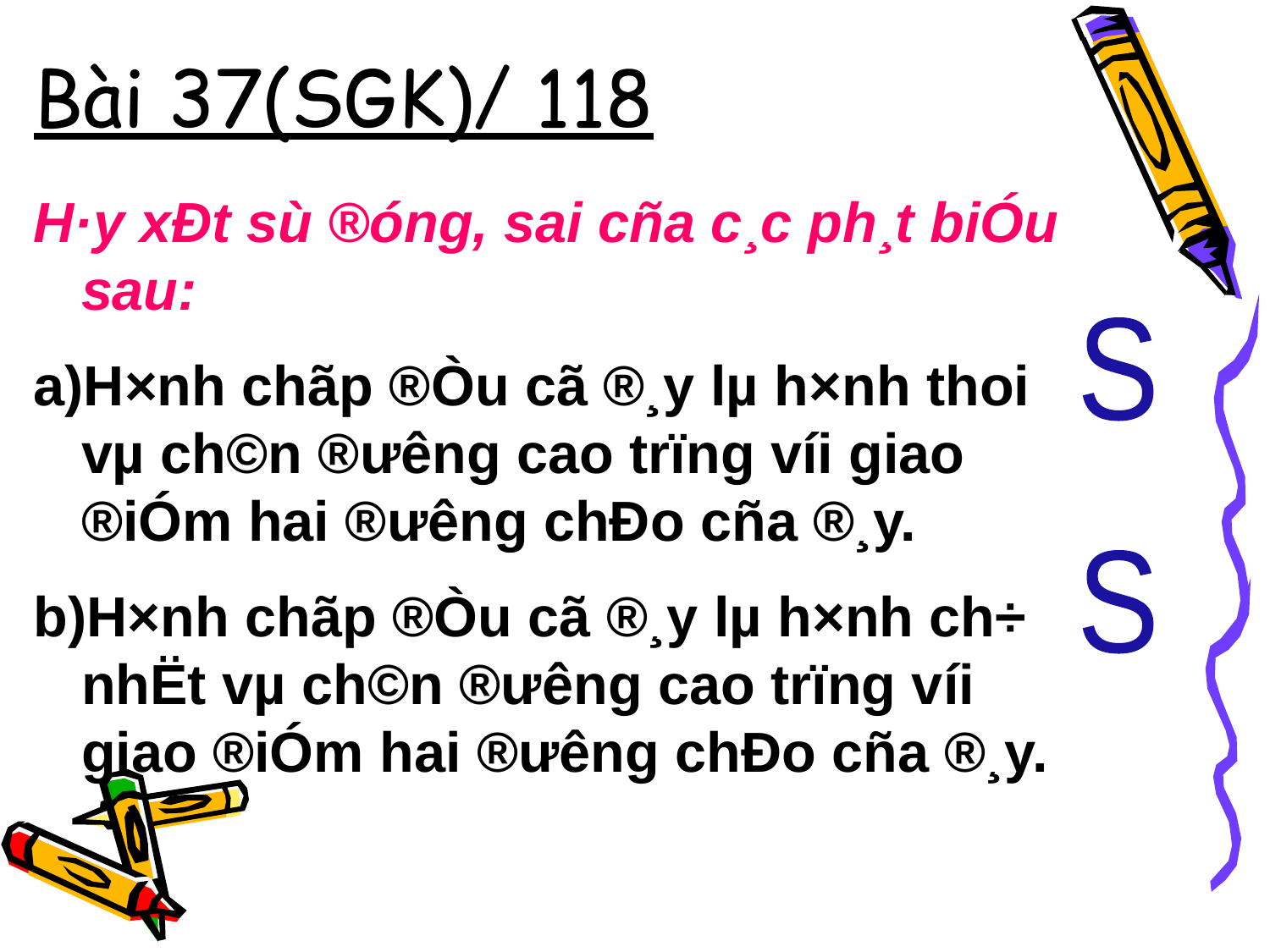

# Bài 37(SGK)/ 118
H·y xÐt sù ®óng, sai cña c¸c ph¸t biÓu sau:
H×nh chãp ®Òu cã ®¸y lµ h×nh thoi vµ ch©n ®­ưêng cao trïng víi giao ®iÓm hai ®ưêng chÐo cña ®¸y.
H×nh chãp ®Òu cã ®¸y lµ h×nh ch÷ nhËt vµ ch©n ®ư­êng cao trïng víi giao ®iÓm hai ®ưêng chÐo cña ®¸y.
S
S